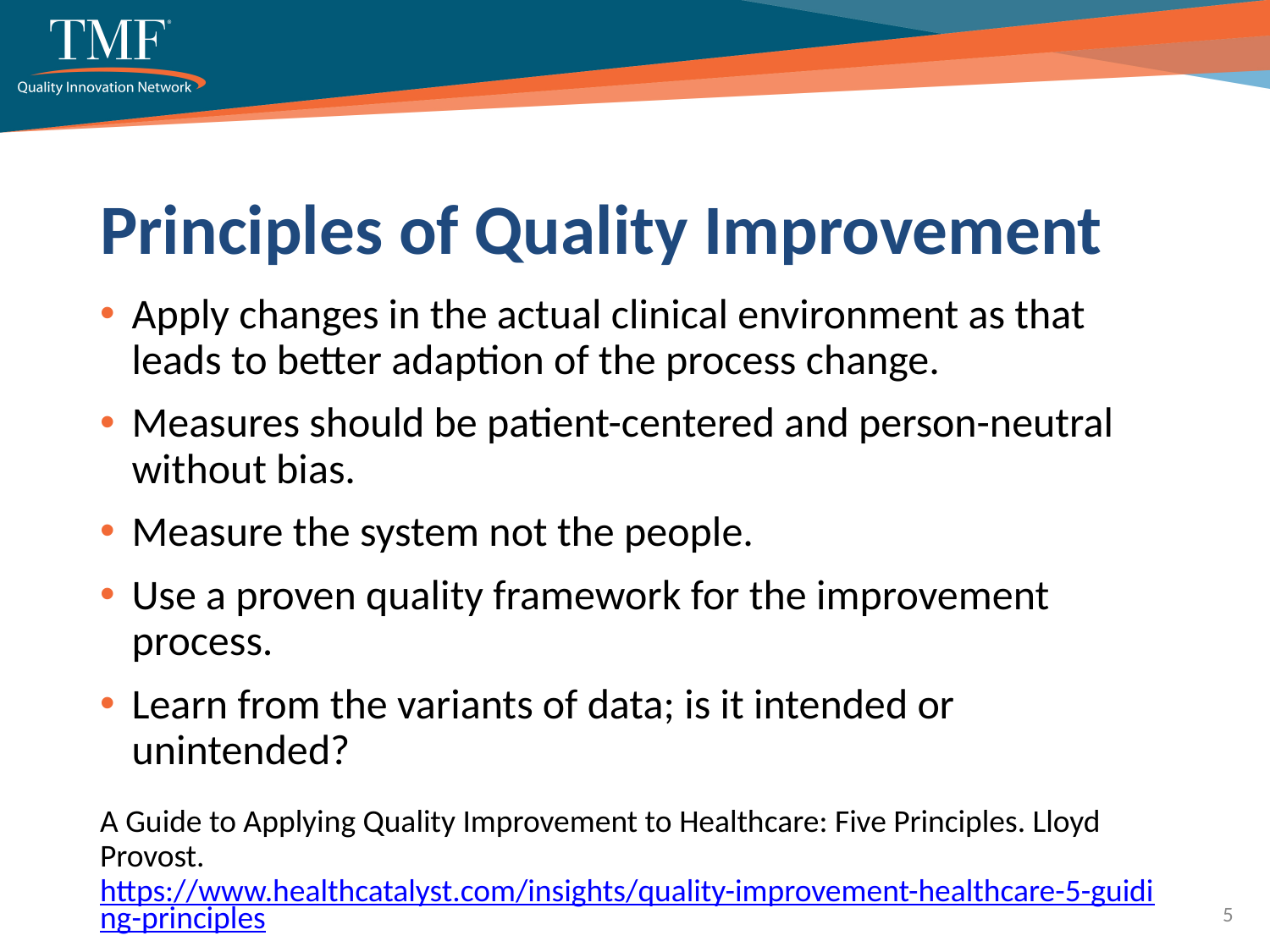

# Principles of Quality Improvement
Apply changes in the actual clinical environment as that leads to better adaption of the process change.
Measures should be patient-centered and person-neutral without bias.
Measure the system not the people.
Use a proven quality framework for the improvement process.
Learn from the variants of data; is it intended or unintended?
A Guide to Applying Quality Improvement to Healthcare: Five Principles. Lloyd Provost. https://www.healthcatalyst.com/insights/quality-improvement-healthcare-5-guiding-principles
5